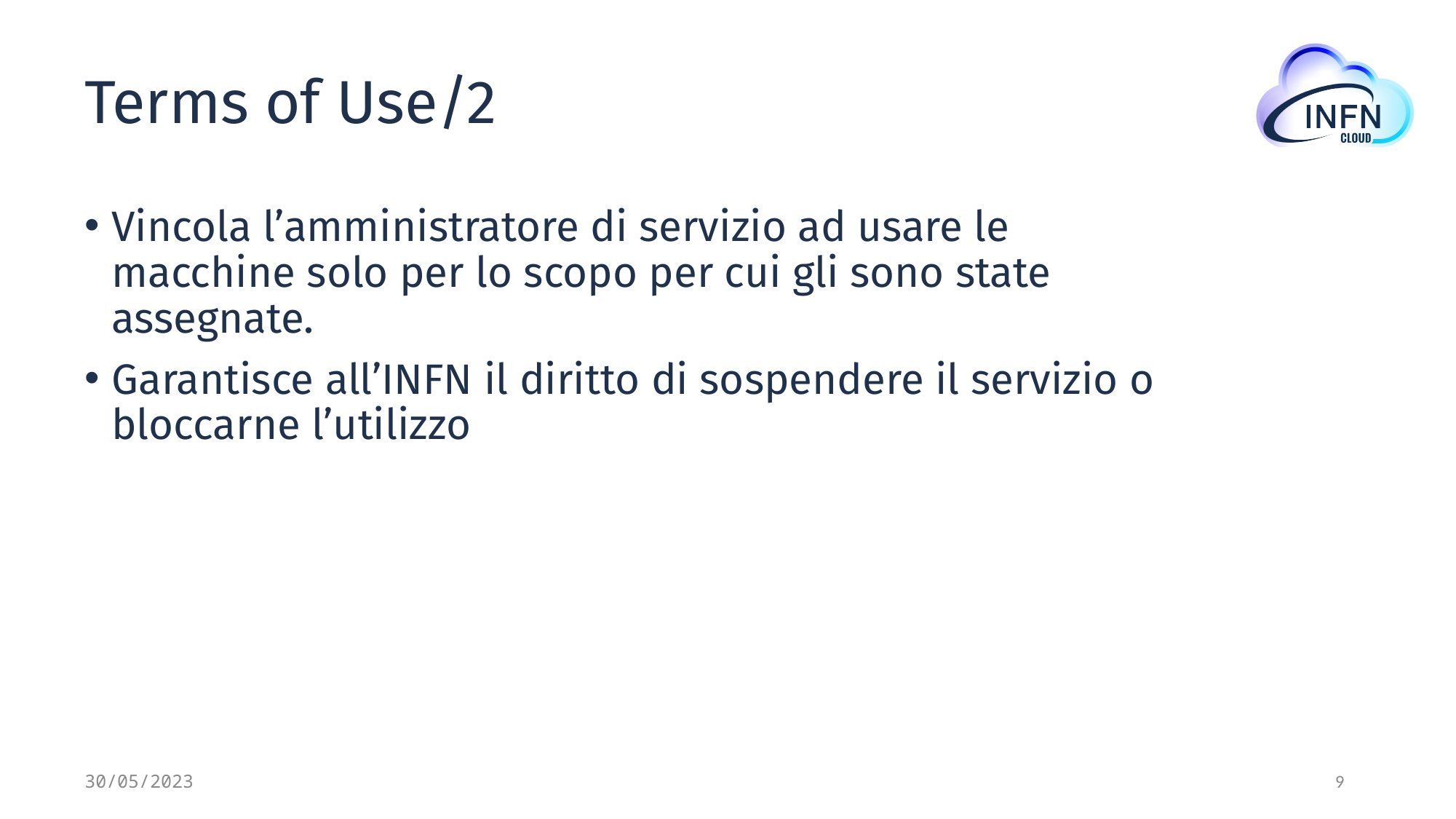

# Terms of Use/2
Vincola l’amministratore di servizio ad usare le macchine solo per lo scopo per cui gli sono state assegnate.
Garantisce all’INFN il diritto di sospendere il servizio o bloccarne l’utilizzo

30/05/2023

9